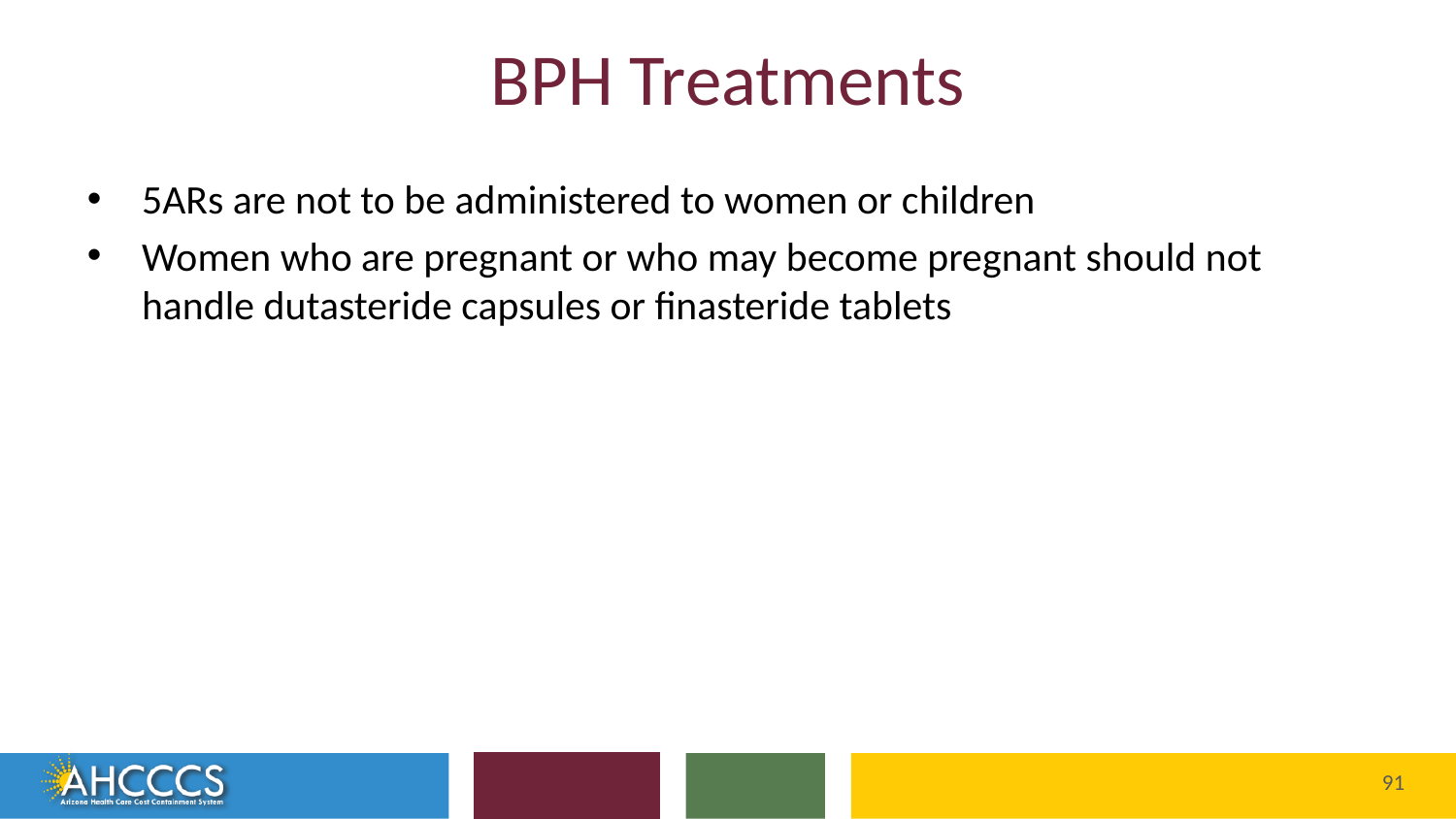

# BPH Treatments
5ARs are not to be administered to women or children
Women who are pregnant or who may become pregnant should not handle dutasteride capsules or finasteride tablets

Reaching across Arizona to provide comprehensive
quality health care for those in need
91